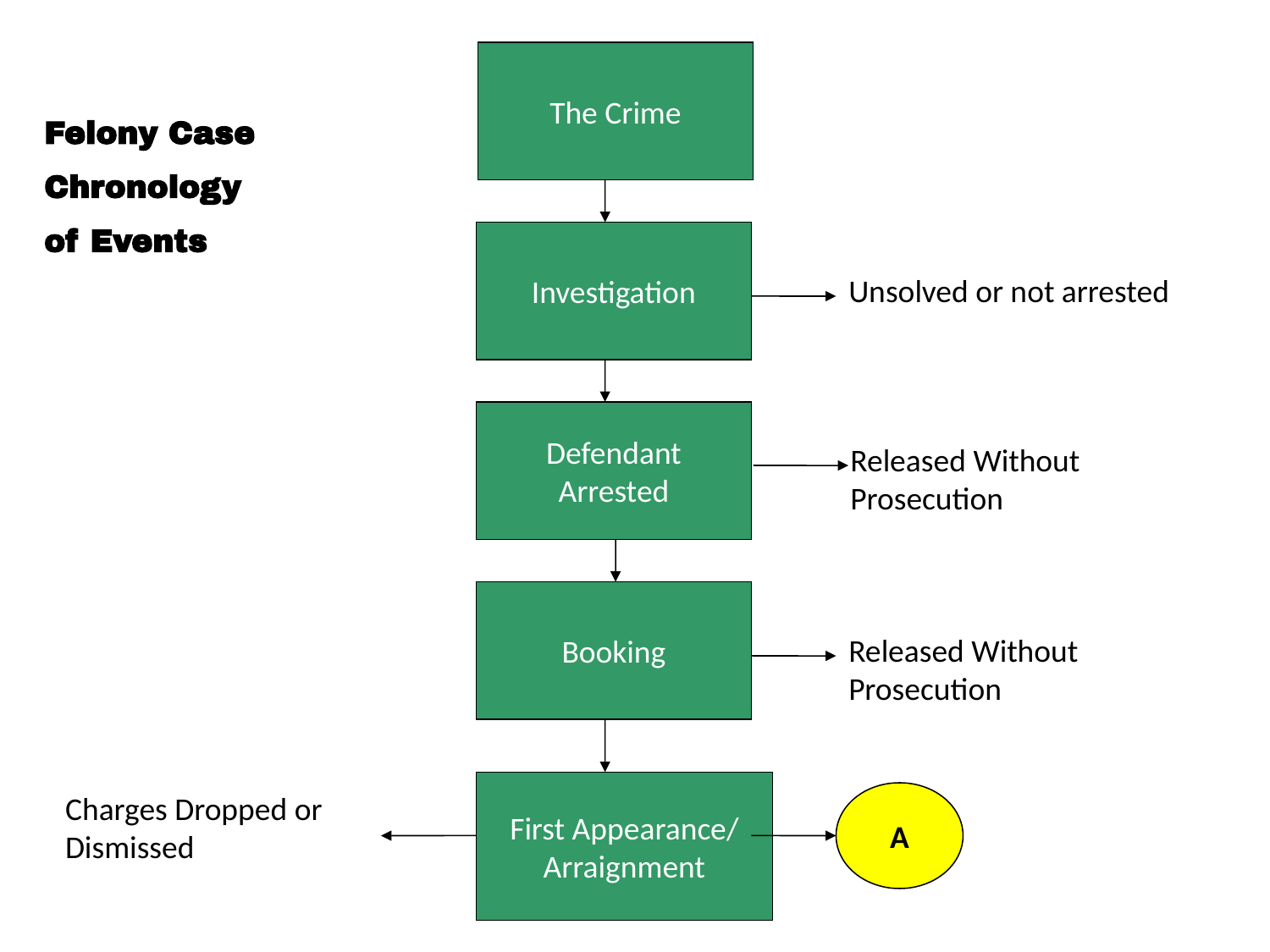

The Crime
Felony Case
Chronology
of Events

Investigation
Unsolved or not arrested

Defendant
Arrested
Released Without Prosecution

Booking
Released Without Prosecution

First Appearance/
Arraignment
Charges Dropped or Dismissed
A